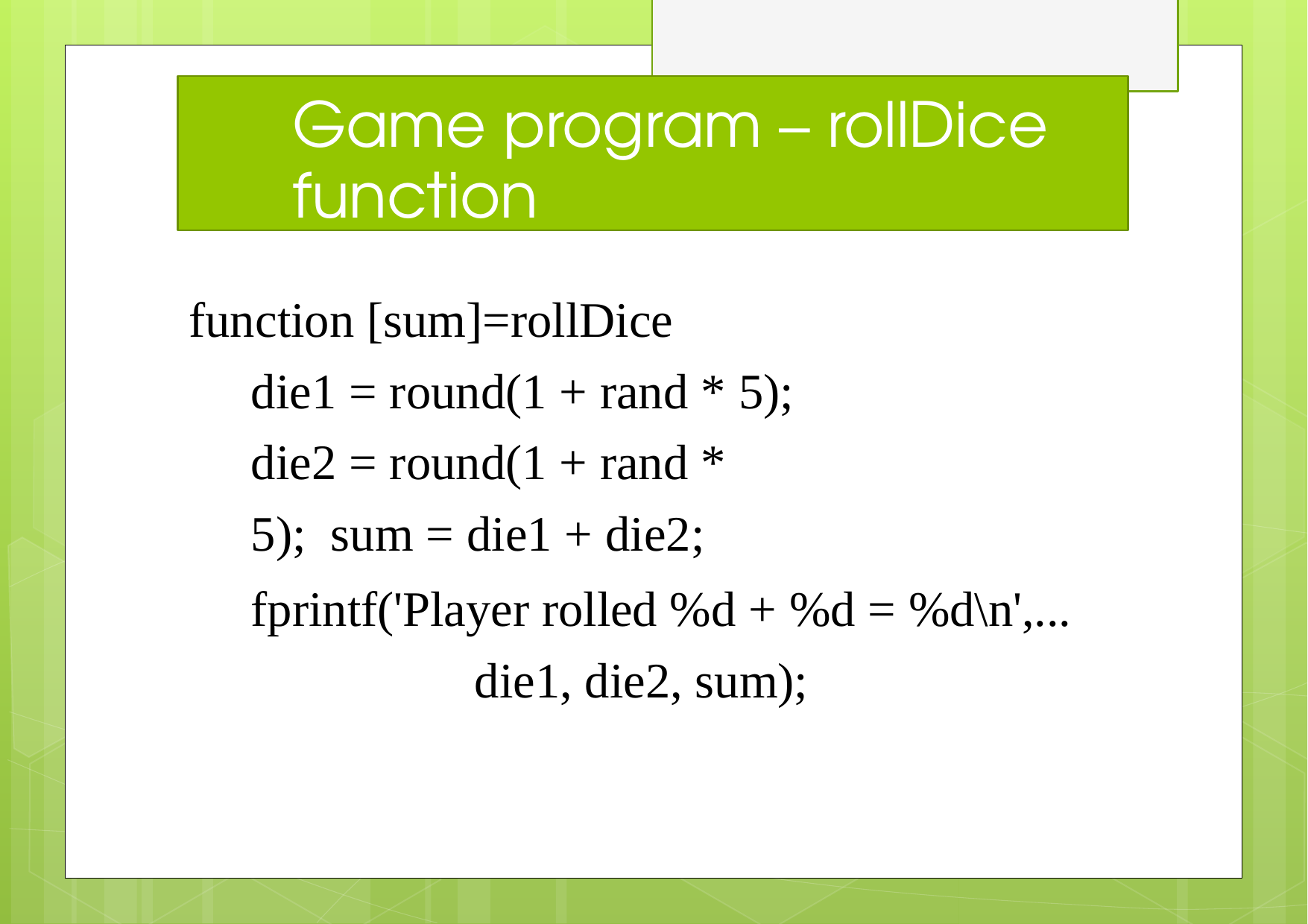

# Game program – rollDice function
function [sum]=rollDice
die1 = round(1 + rand * 5);
die2 = round(1 + rand * 5);  sum = die1 + die2;
fprintf('Player rolled %d + %d = %d\n',...  die1, die2, sum);